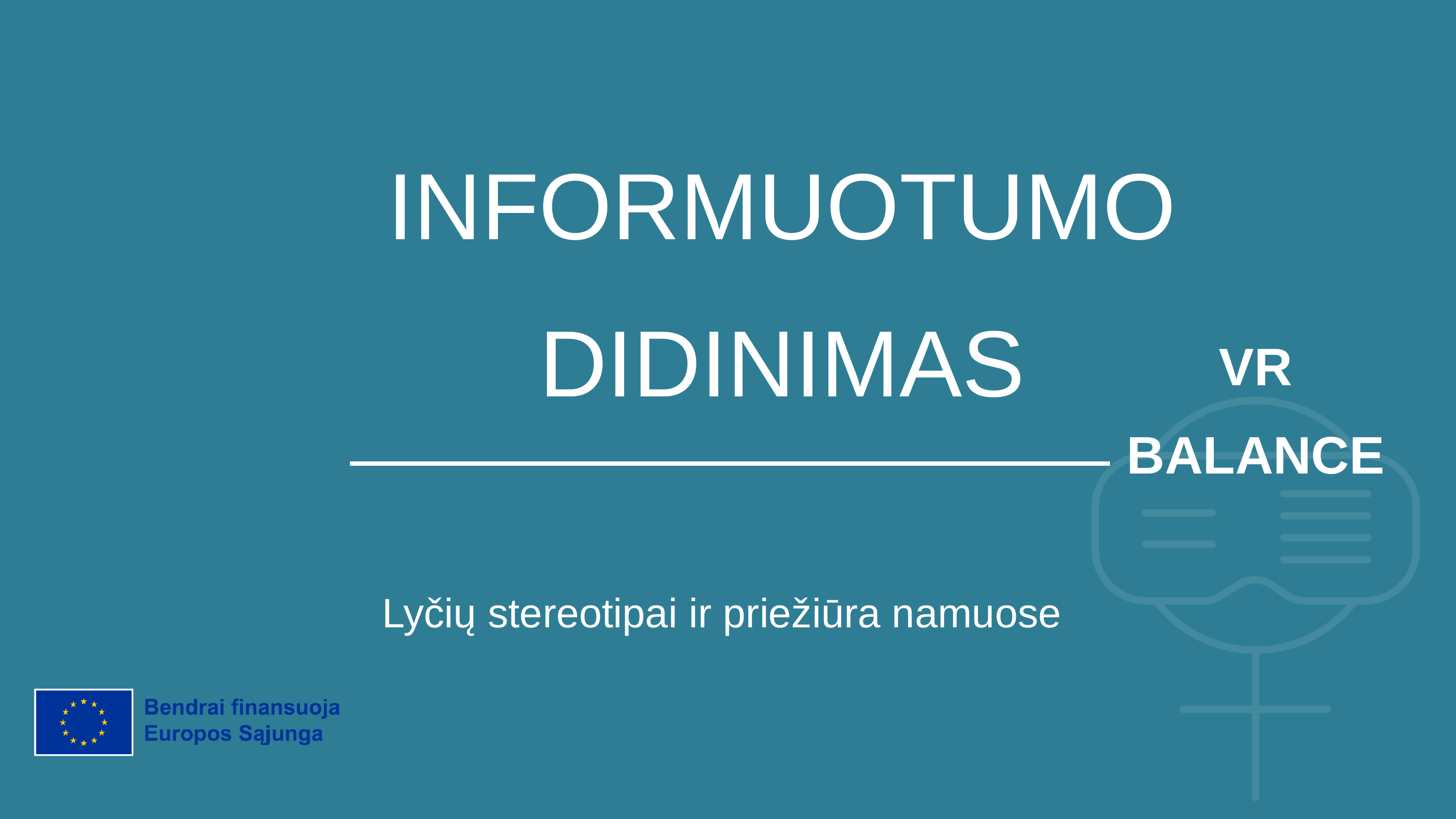

INFORMUOTUMO DIDINIMAS
VR BALANCE

Lyčių stereotipai ir priežiūra namuose